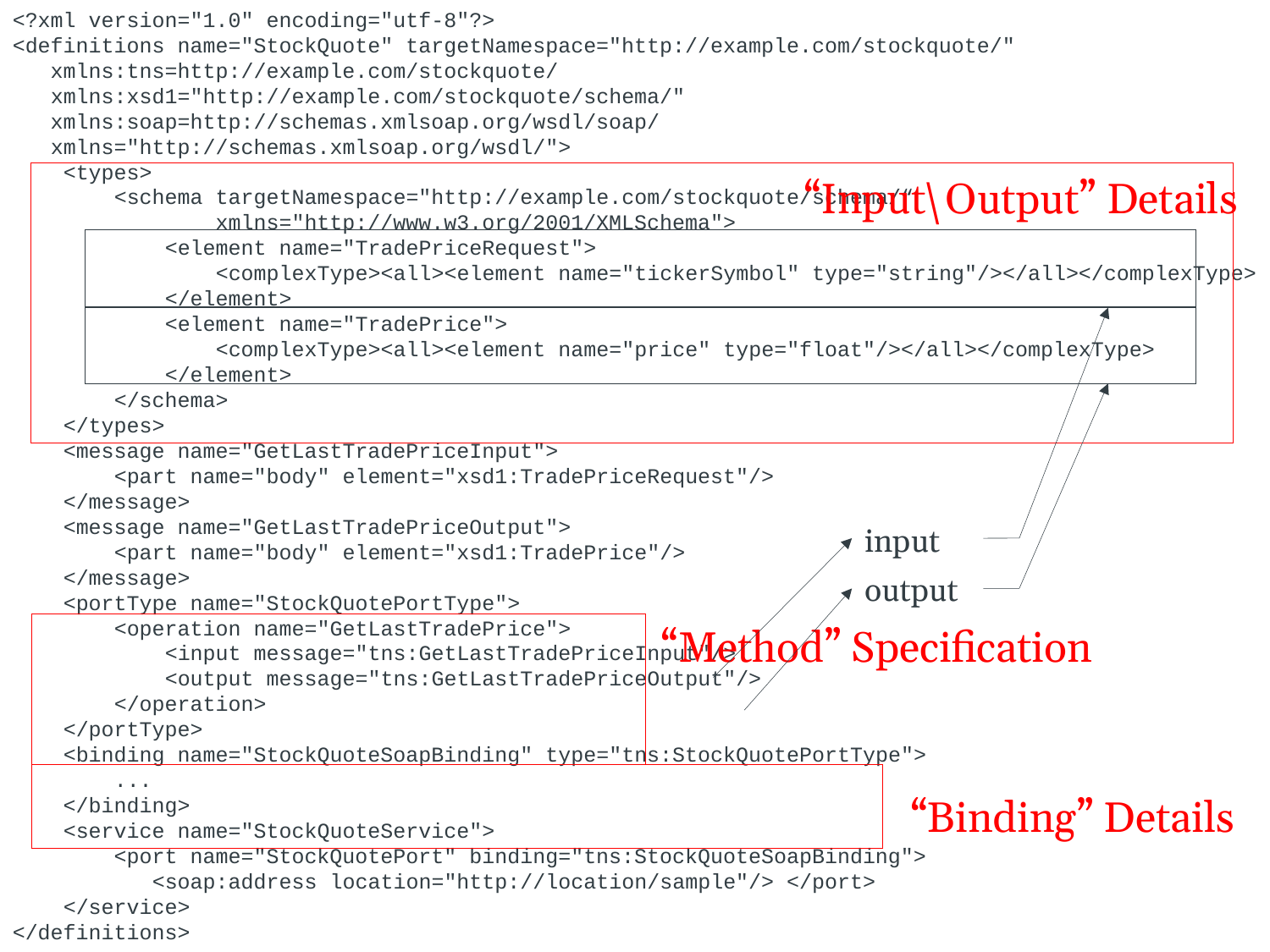

<?xml version="1.0" encoding="utf-8"?>
<definitions name="StockQuote" targetNamespace="http://example.com/stockquote/"
   xmlns:tns=http://example.com/stockquote/
   xmlns:xsd1="http://example.com/stockquote/schema/"
   xmlns:soap=http://schemas.xmlsoap.org/wsdl/soap/
   xmlns="http://schemas.xmlsoap.org/wsdl/">
    <types>
        <schema targetNamespace="http://example.com/stockquote/schema/“
                xmlns="http://www.w3.org/2001/XMLSchema">
            <element name="TradePriceRequest">
                <complexType><all><element name="tickerSymbol" type="string"/></all></complexType>
            </element>
            <element name="TradePrice">
                <complexType><all><element name="price" type="float"/></all></complexType>
            </element>
        </schema>
    </types>
    <message name="GetLastTradePriceInput">
        <part name="body" element="xsd1:TradePriceRequest"/>
    </message>
    <message name="GetLastTradePriceOutput">
        <part name="body" element="xsd1:TradePrice"/>
    </message>
    <portType name="StockQuotePortType">
        <operation name="GetLastTradePrice">
            <input message="tns:GetLastTradePriceInput"/>
            <output message="tns:GetLastTradePriceOutput"/>
        </operation>
    </portType>
    <binding name="StockQuoteSoapBinding" type="tns:StockQuotePortType">
        ...
    </binding>
    <service name="StockQuoteService">
        <port name="StockQuotePort" binding="tns:StockQuoteSoapBinding">
           <soap:address location="http://location/sample"/> </port>
    </service>
</definitions>

“Input\Output” Details

input

output

“Method” Specification

“Binding” Details